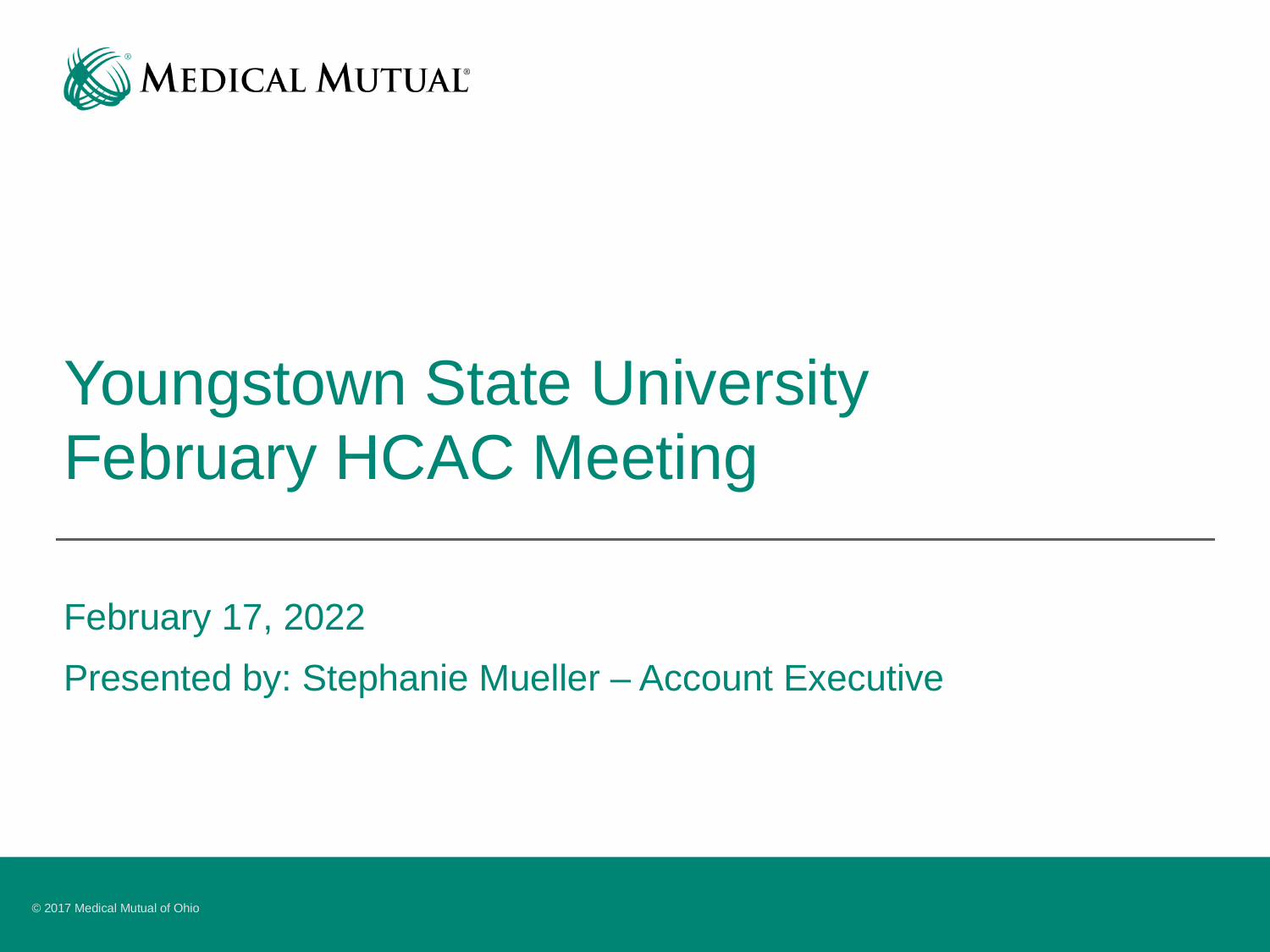

# Youngstown State University February HCAC Meeting
February 17, 2022
Presented by: Stephanie Mueller – Account Executive